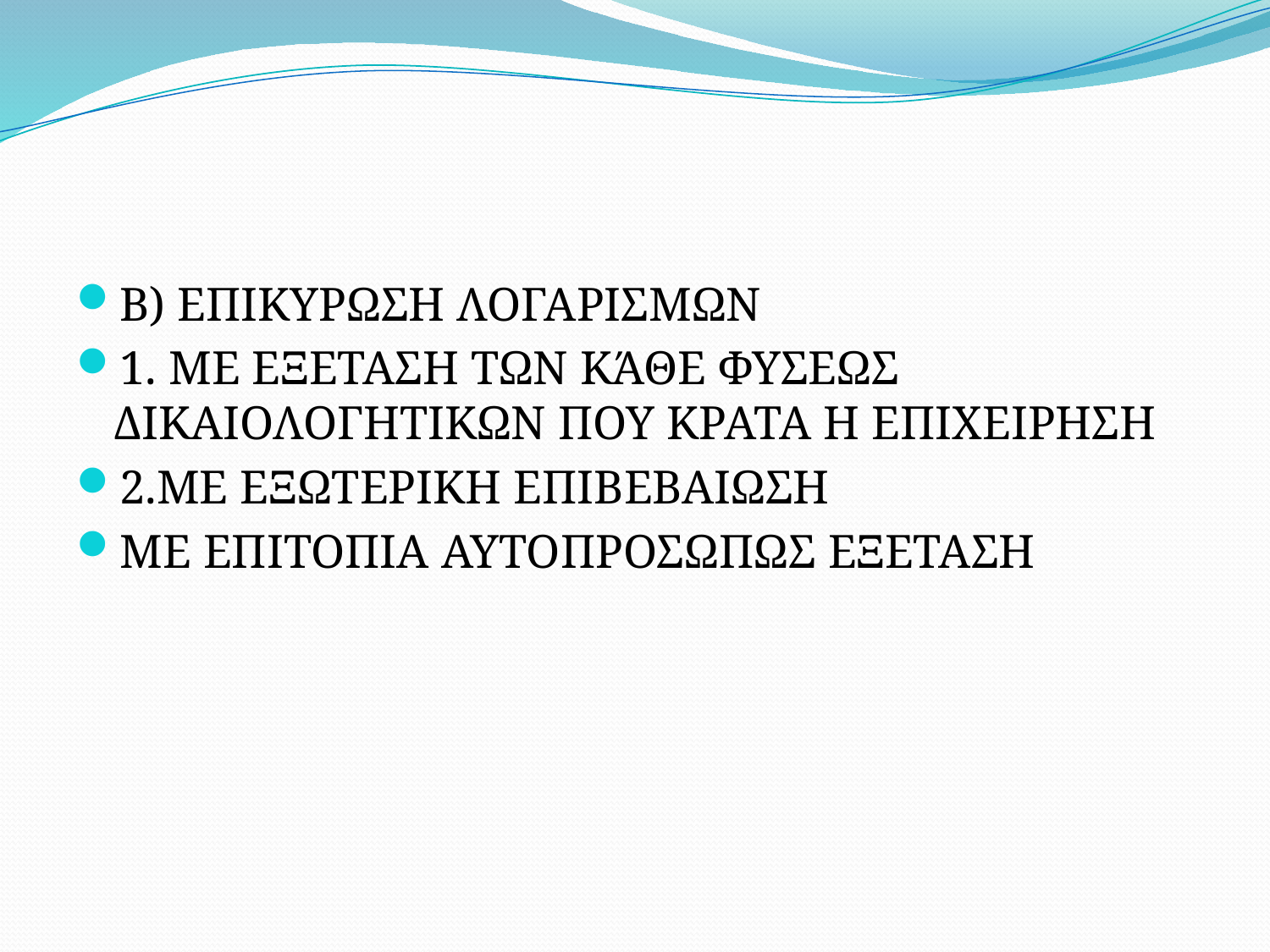

#
Β) ΕΠΙΚΥΡΩΣΗ ΛΟΓΑΡΙΣΜΩΝ
1. ΜΕ ΕΞΕΤΑΣΗ ΤΩΝ ΚΆΘΕ ΦΥΣΕΩΣ ΔΙΚΑΙΟΛΟΓΗΤΙΚΩΝ ΠΟΥ ΚΡΑΤΑ Η ΕΠΙΧΕΙΡΗΣΗ
2.ΜΕ ΕΞΩΤΕΡΙΚΗ ΕΠΙΒΕΒΑΙΩΣΗ
ΜΕ ΕΠΙΤΟΠΙΑ ΑΥΤΟΠΡΟΣΩΠΩΣ ΕΞΕΤΑΣΗ